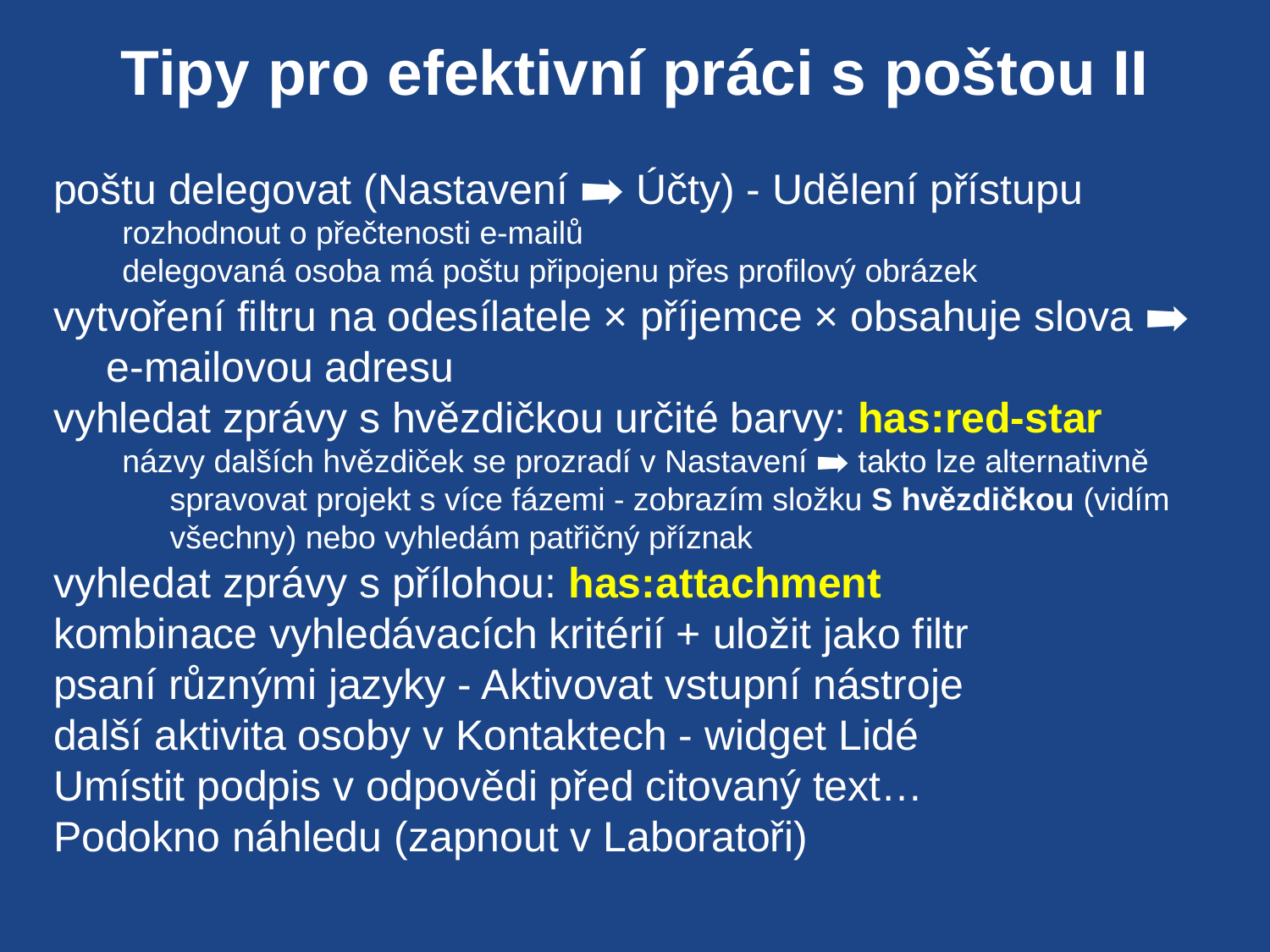

# Tipy pro efektivní práci s poštou II
poštu delegovat (Nastavení ➡ Účty) - Udělení přístupu
rozhodnout o přečtenosti e-mailů
delegovaná osoba má poštu připojenu přes profilový obrázek
vytvoření filtru na odesílatele × příjemce × obsahuje slova ➡ e-mailovou adresu
vyhledat zprávy s hvězdičkou určité barvy: has:red-star
názvy dalších hvězdiček se prozradí v Nastavení ➡ takto lze alternativně spravovat projekt s více fázemi - zobrazím složku S hvězdičkou (vidím všechny) nebo vyhledám patřičný příznak
vyhledat zprávy s přílohou: has:attachment
kombinace vyhledávacích kritérií + uložit jako filtr
psaní různými jazyky - Aktivovat vstupní nástroje
další aktivita osoby v Kontaktech - widget Lidé
Umístit podpis v odpovědi před citovaný text…
Podokno náhledu (zapnout v Laboratoři)